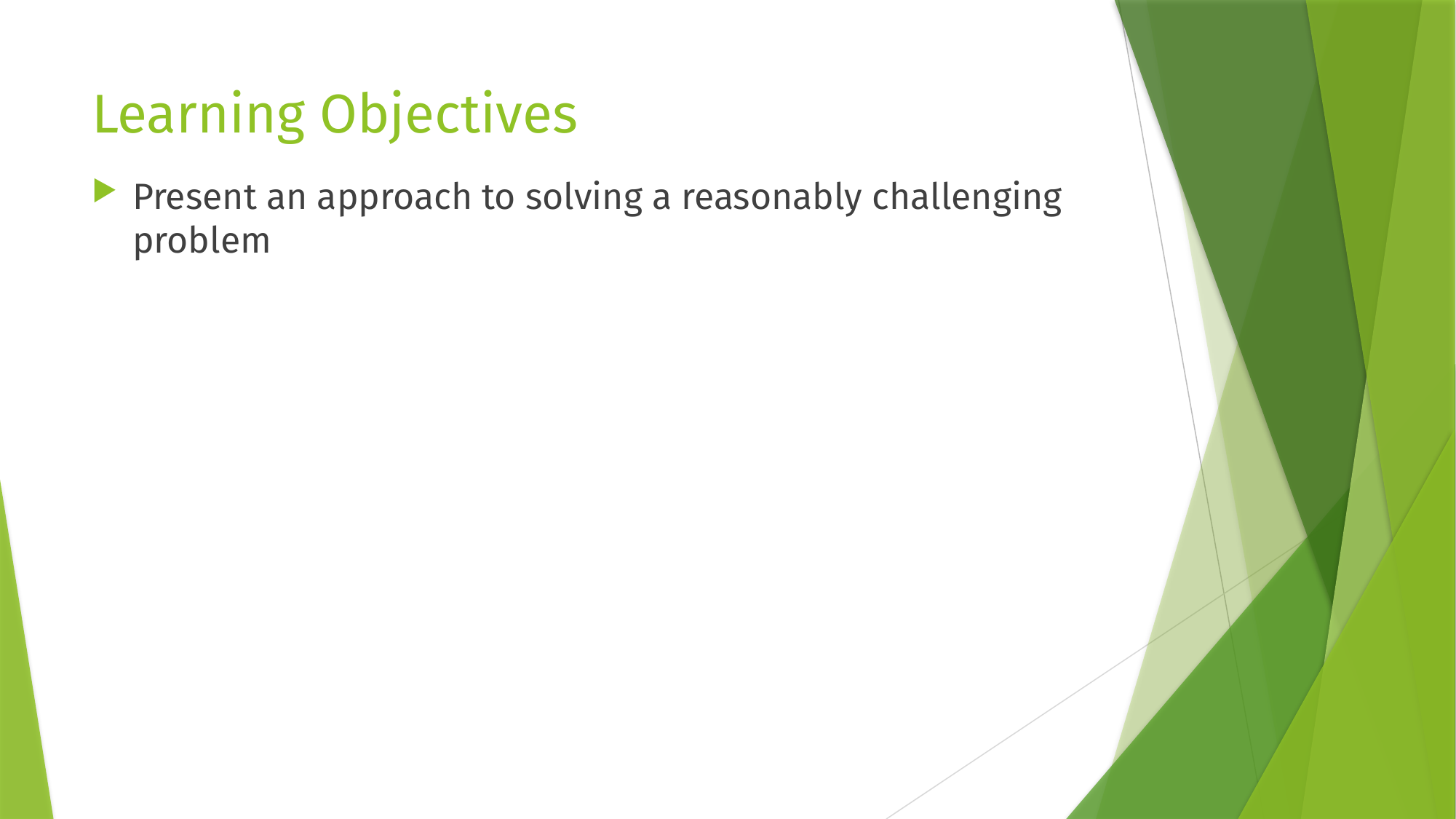

# Learning Objectives
Present an approach to solving a reasonably challenging problem